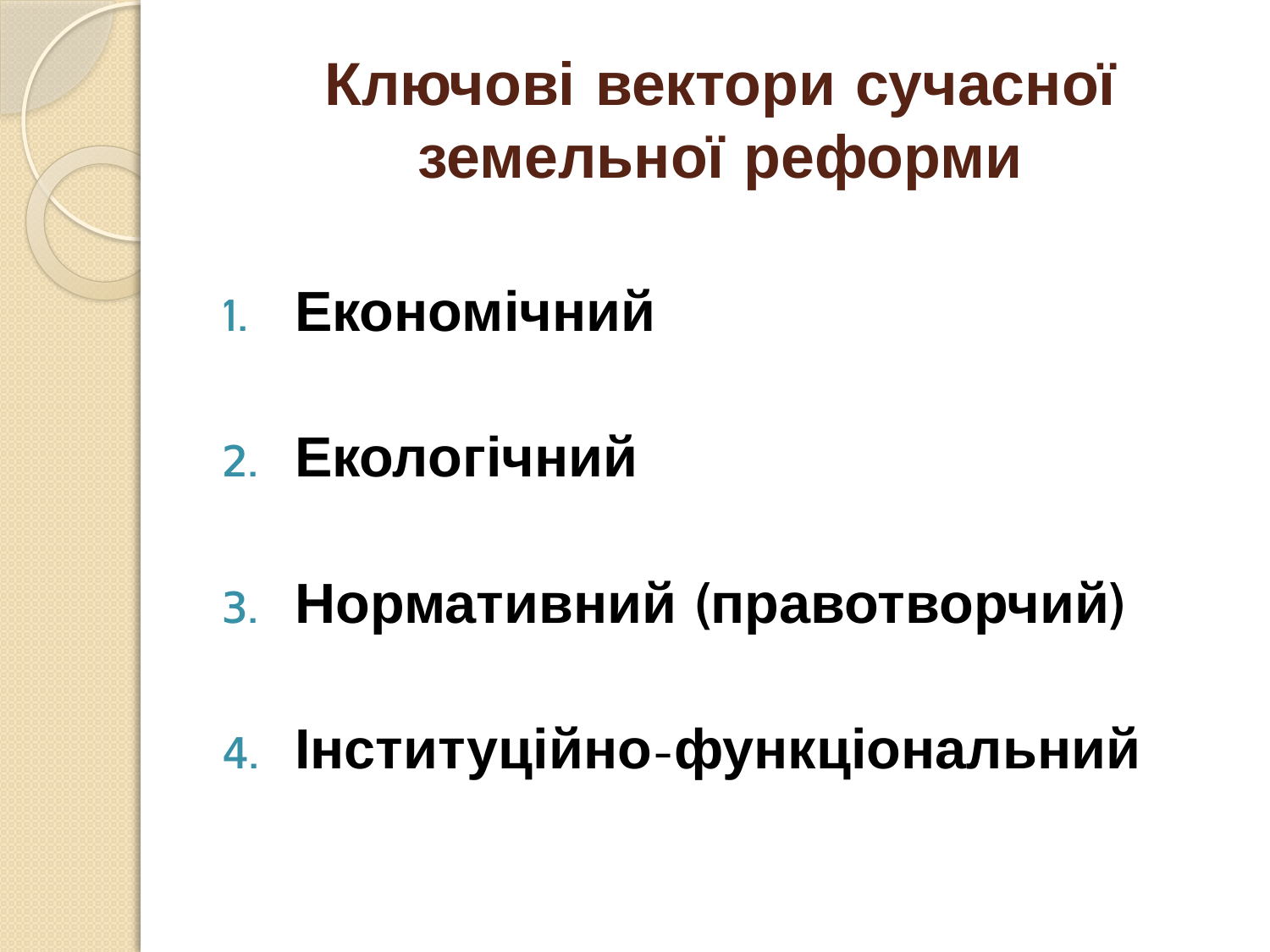

# Ключові вектори сучасної земельної реформи
Економічний
Екологічний
Нормативний (правотворчий)
Інституційно-функціональний